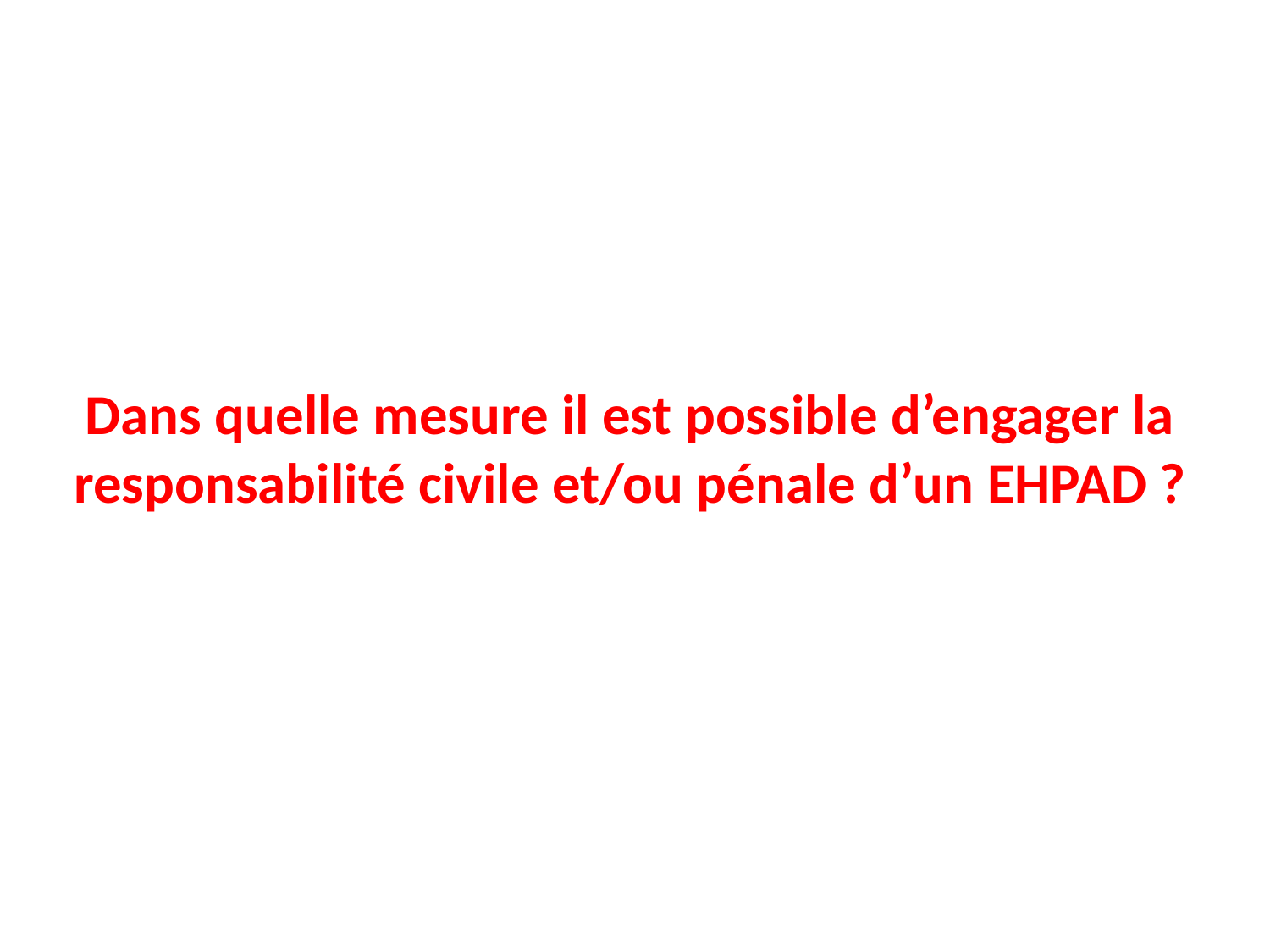

# Dans quelle mesure il est possible d’engager la responsabilité civile et/ou pénale d’un EHPAD ?